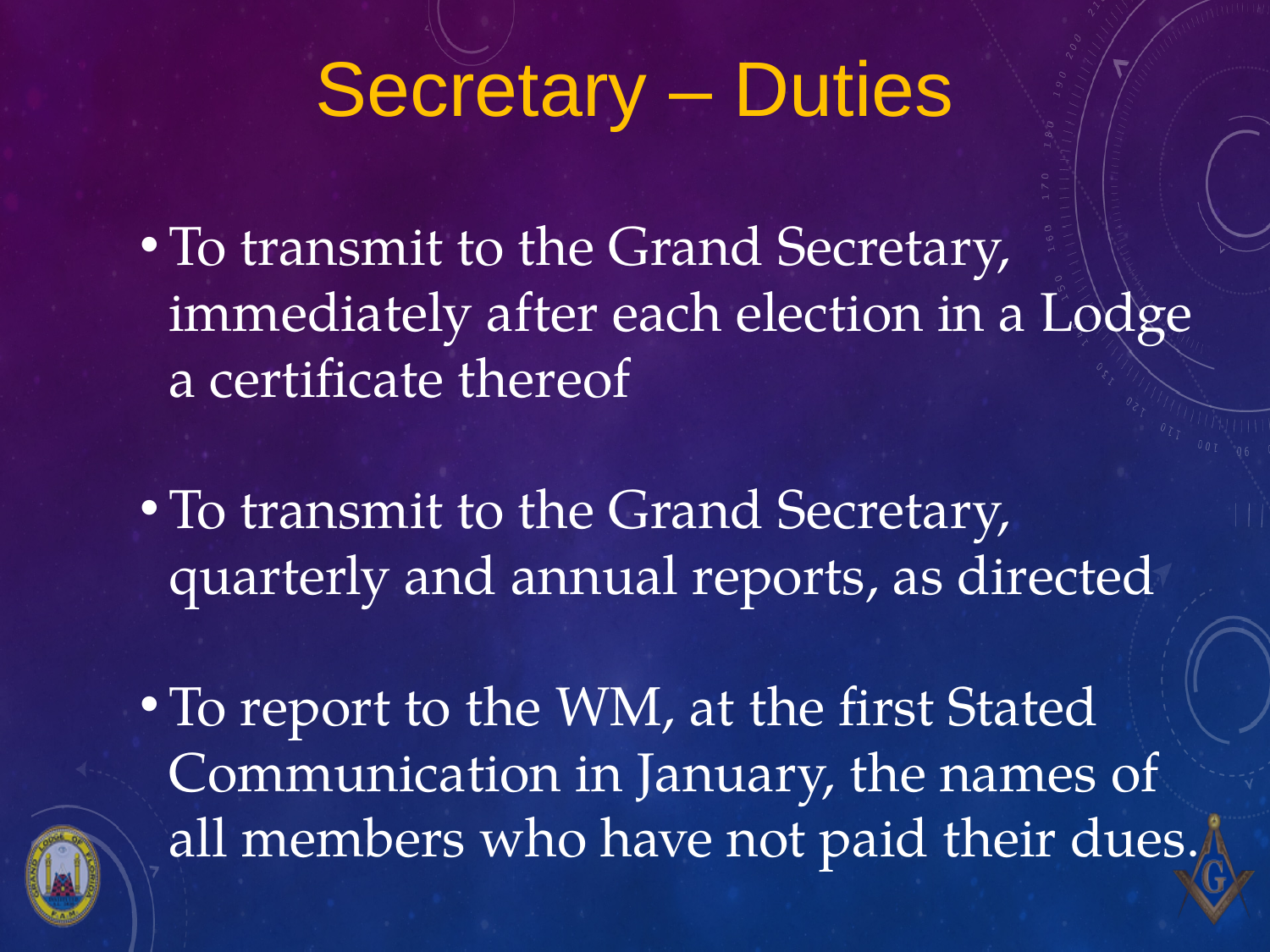

# Secretary – Duties
To transmit to the Grand Secretary, immediately after each election in a Lodge a certificate thereof

To transmit to the Grand Secretary, quarterly and annual reports, as directed

To report to the WM, at the first Stated Communication in January, the names of all members who have not paid their dues.